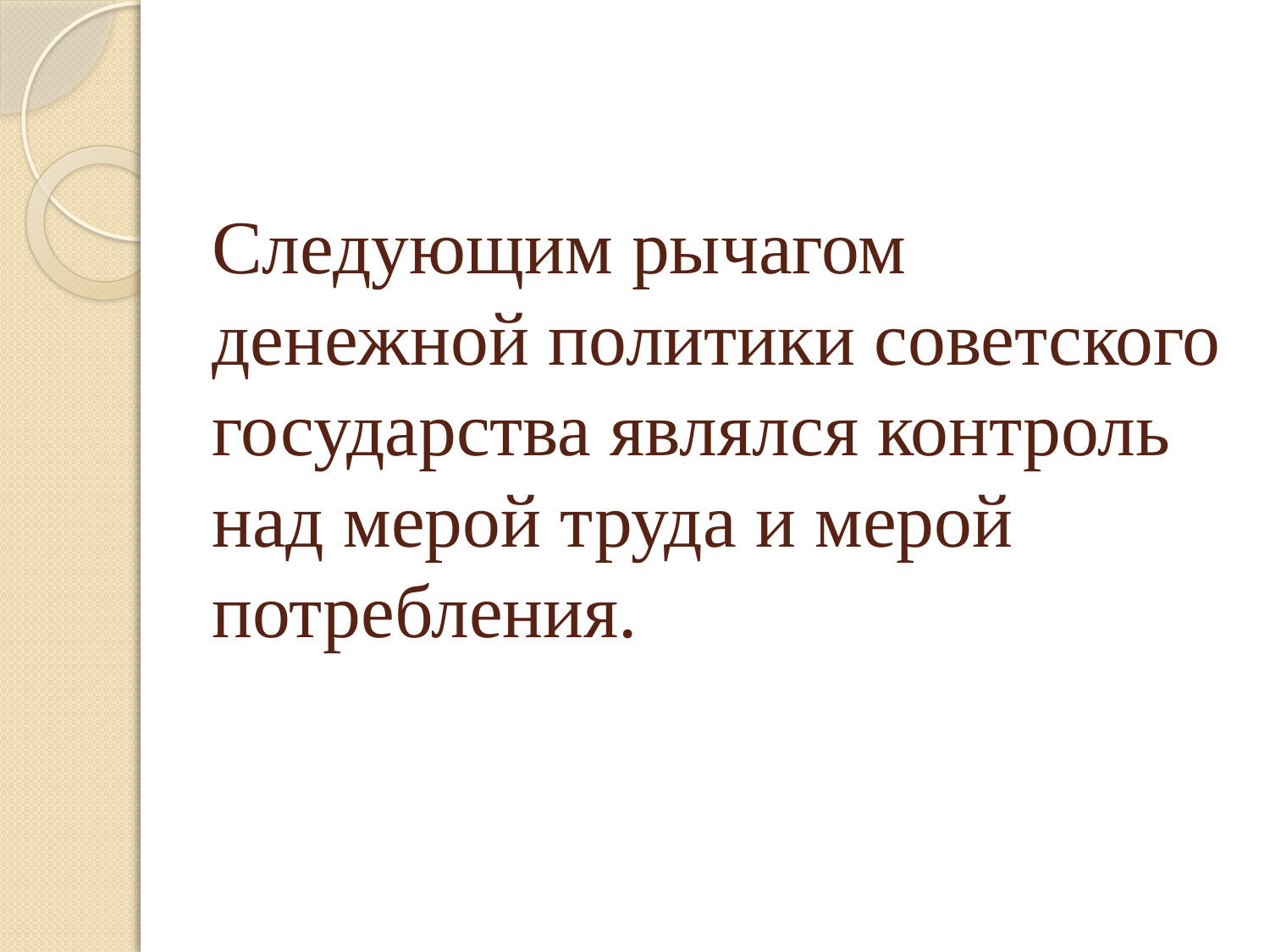

# Следующим рычагом денежной политики советского государства являлся контроль над мерой труда и мерой потребления.